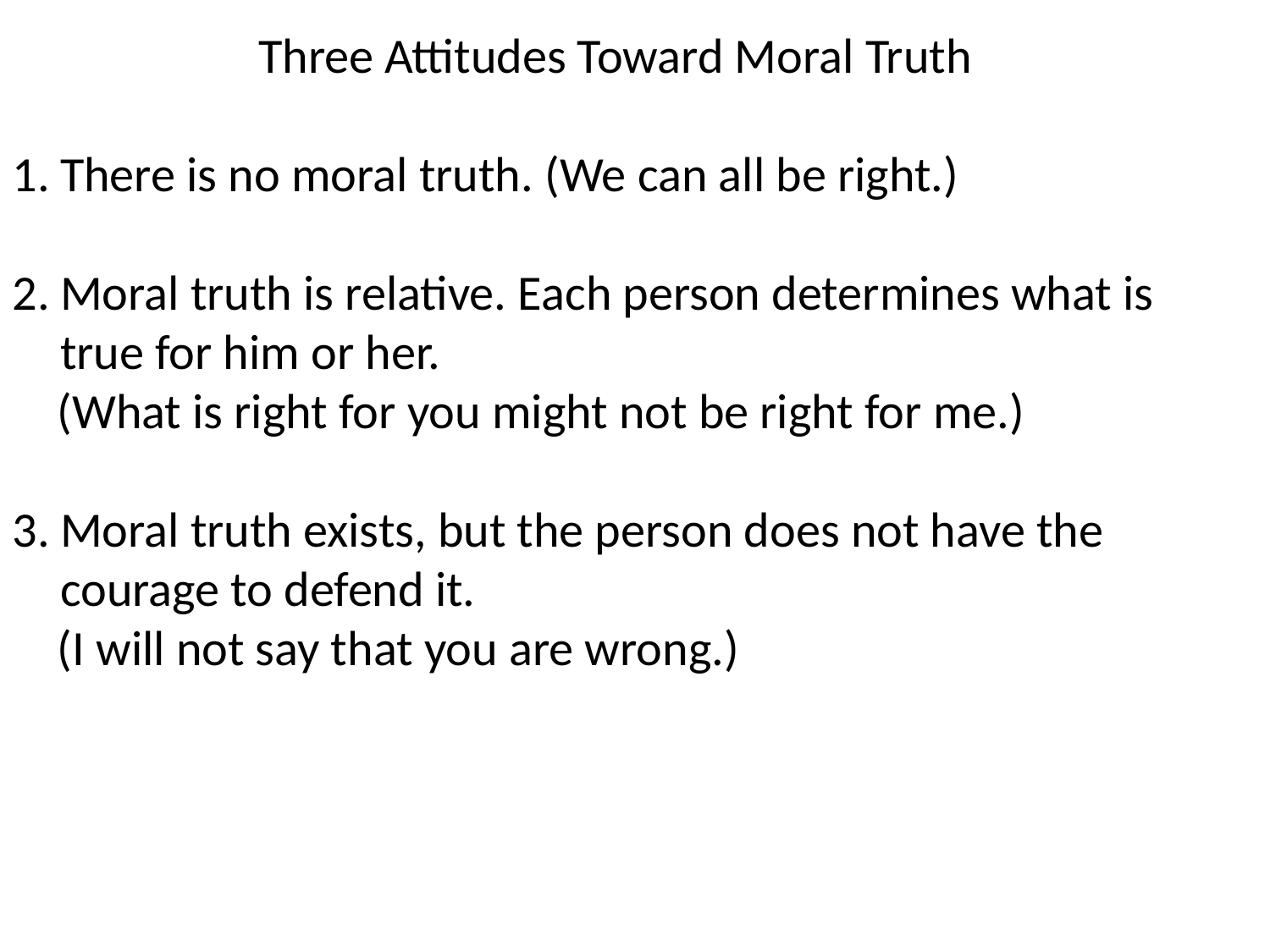

Three Attitudes Toward Moral Truth

There is no moral truth. (We can all be right.)

Moral truth is relative. Each person determines what is true for him or her.
    (What is right for you might not be right for me.)

Moral truth exists, but the person does not have the courage to defend it.
    (I will not say that you are wrong.)